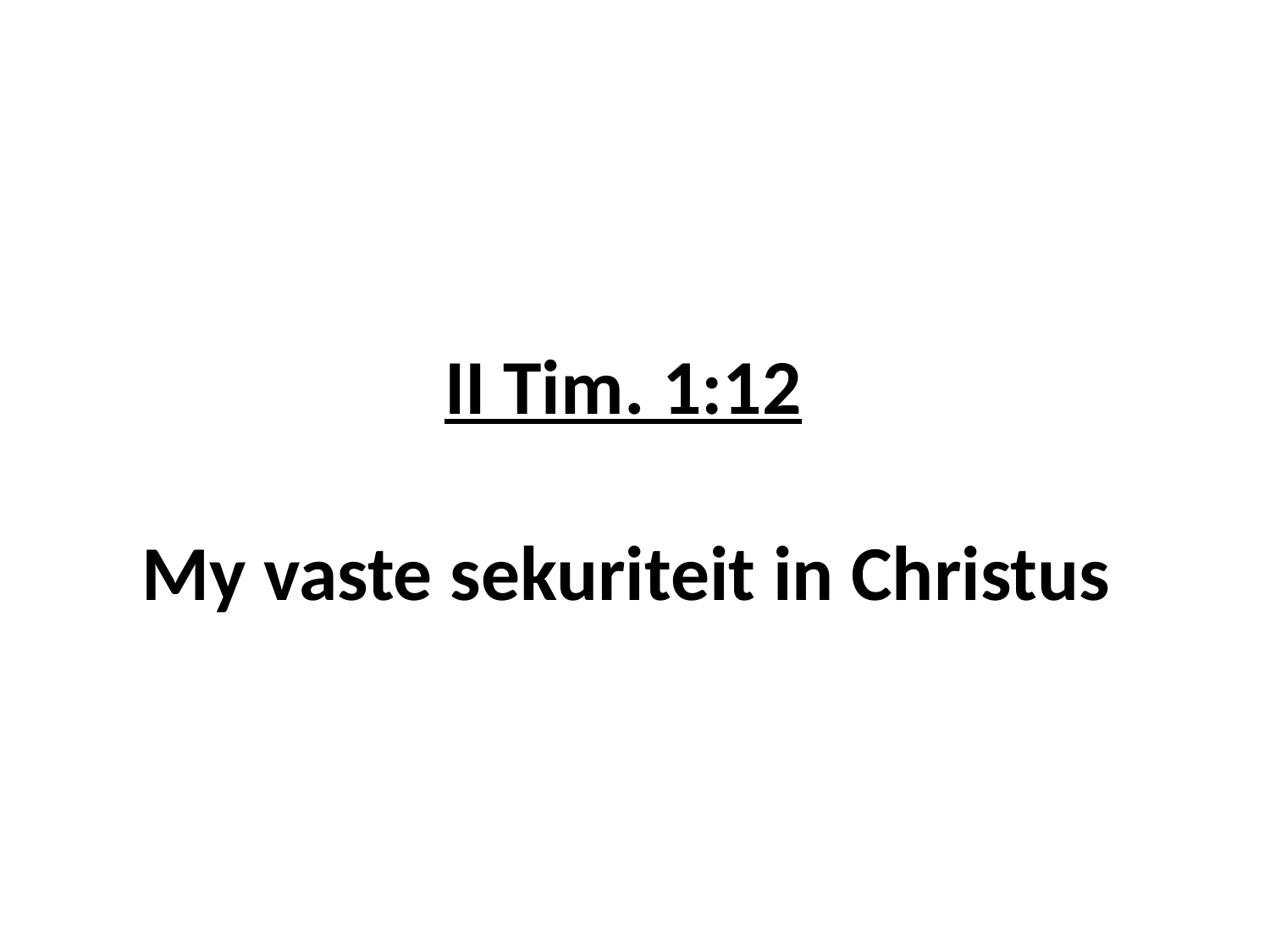

# II Tim. 1:12 My vaste sekuriteit in Christus